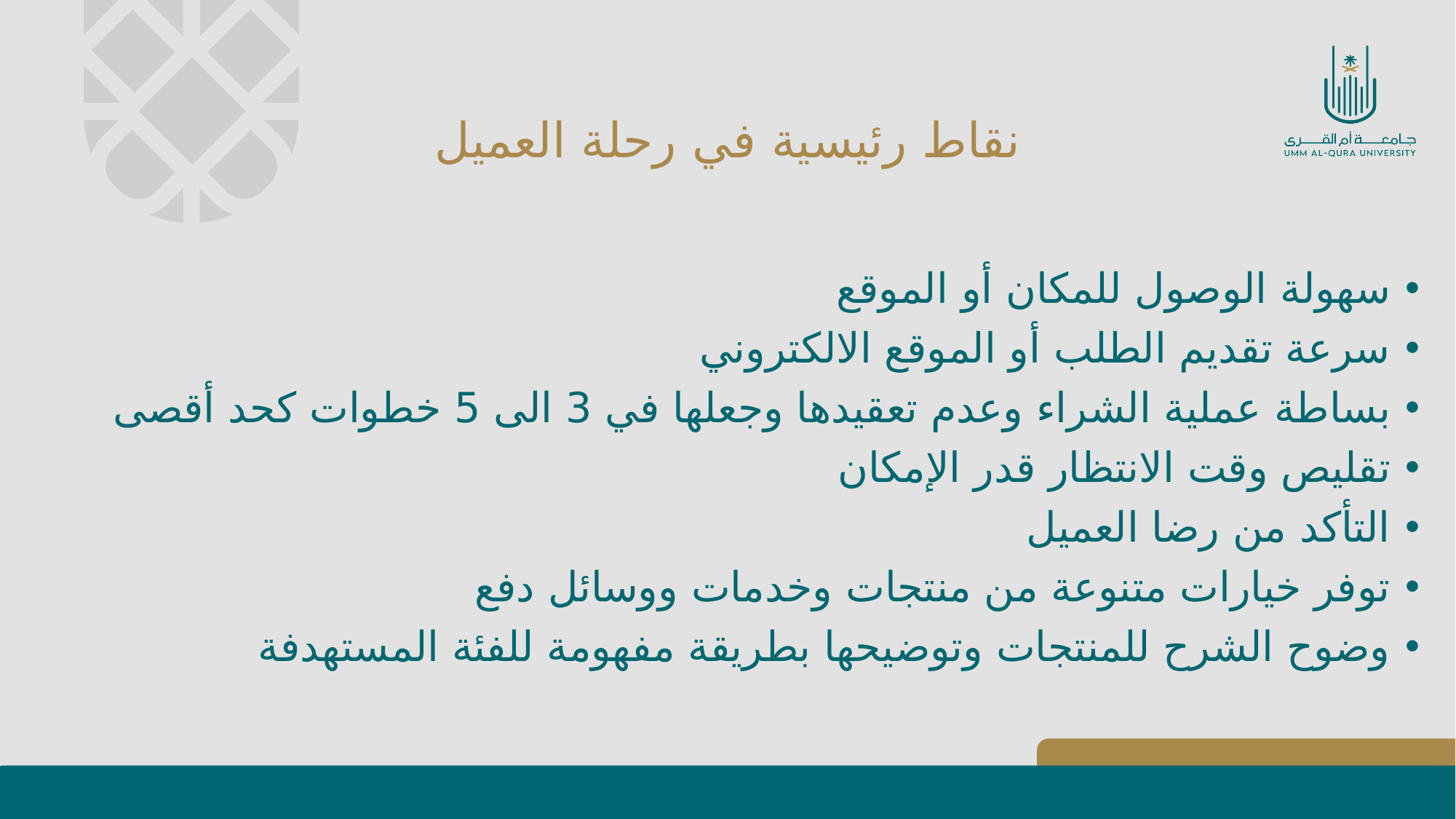

# نقاط رئيسية في رحلة العميل
سهولة الوصول للمكان أو الموقع
سرعة تقديم الطلب أو الموقع الالكتروني
بساطة عملية الشراء وعدم تعقيدها وجعلها في 3 الى 5 خطوات كحد أقصى
تقليص وقت الانتظار قدر الإمكان
التأكد من رضا العميل
توفر خيارات متنوعة من منتجات وخدمات ووسائل دفع
وضوح الشرح للمنتجات وتوضيحها بطريقة مفهومة للفئة المستهدفة